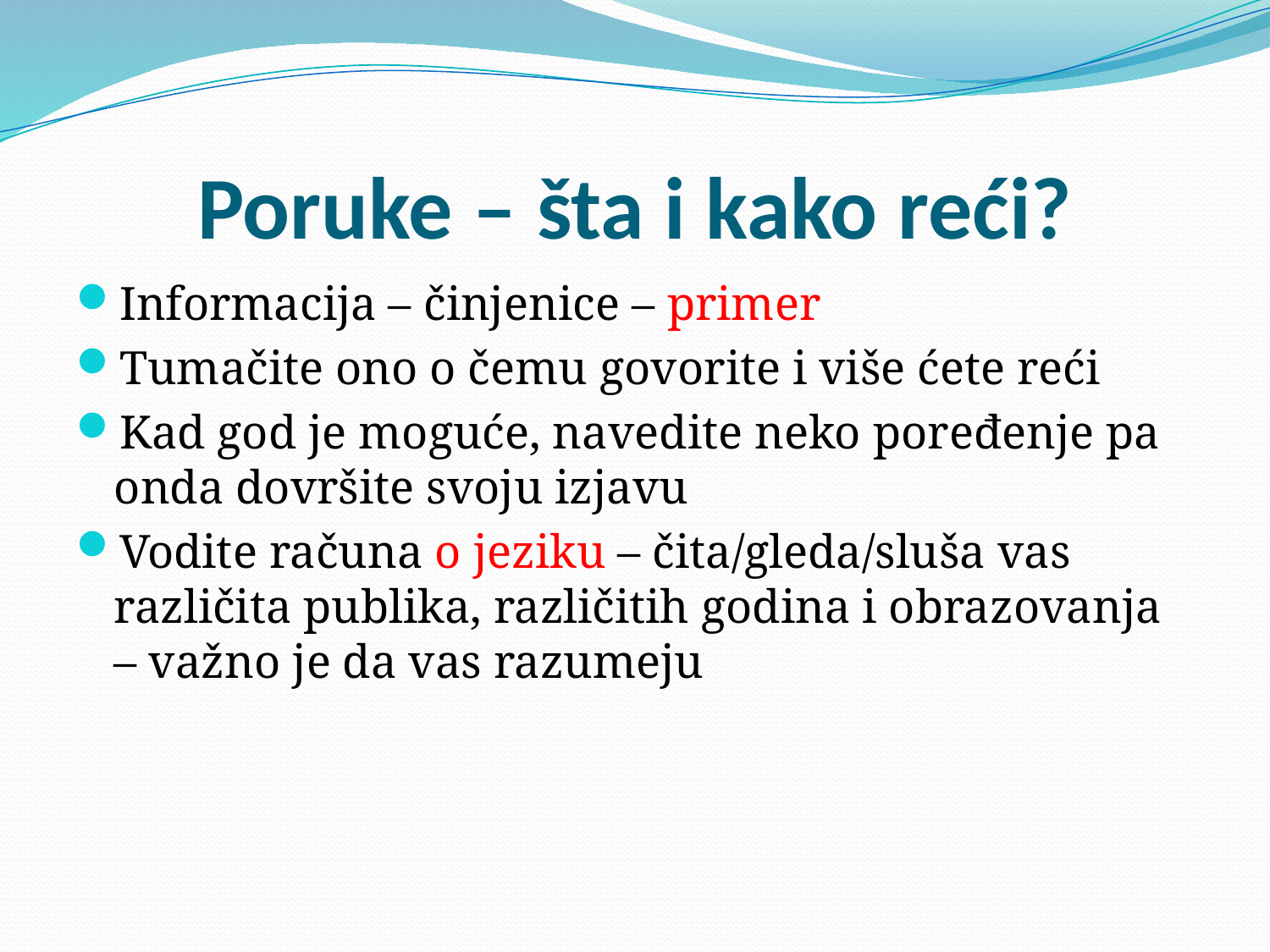

# Poruke – šta i kako reći?
Informacija – činjenice – primer
Tumačite ono o čemu govorite i više ćete reći
Kad god je moguće, navedite neko poređenje pa onda dovršite svoju izjavu
Vodite računa o jeziku – čita/gleda/sluša vas različita publika, različitih godina i obrazovanja – važno je da vas razumeju